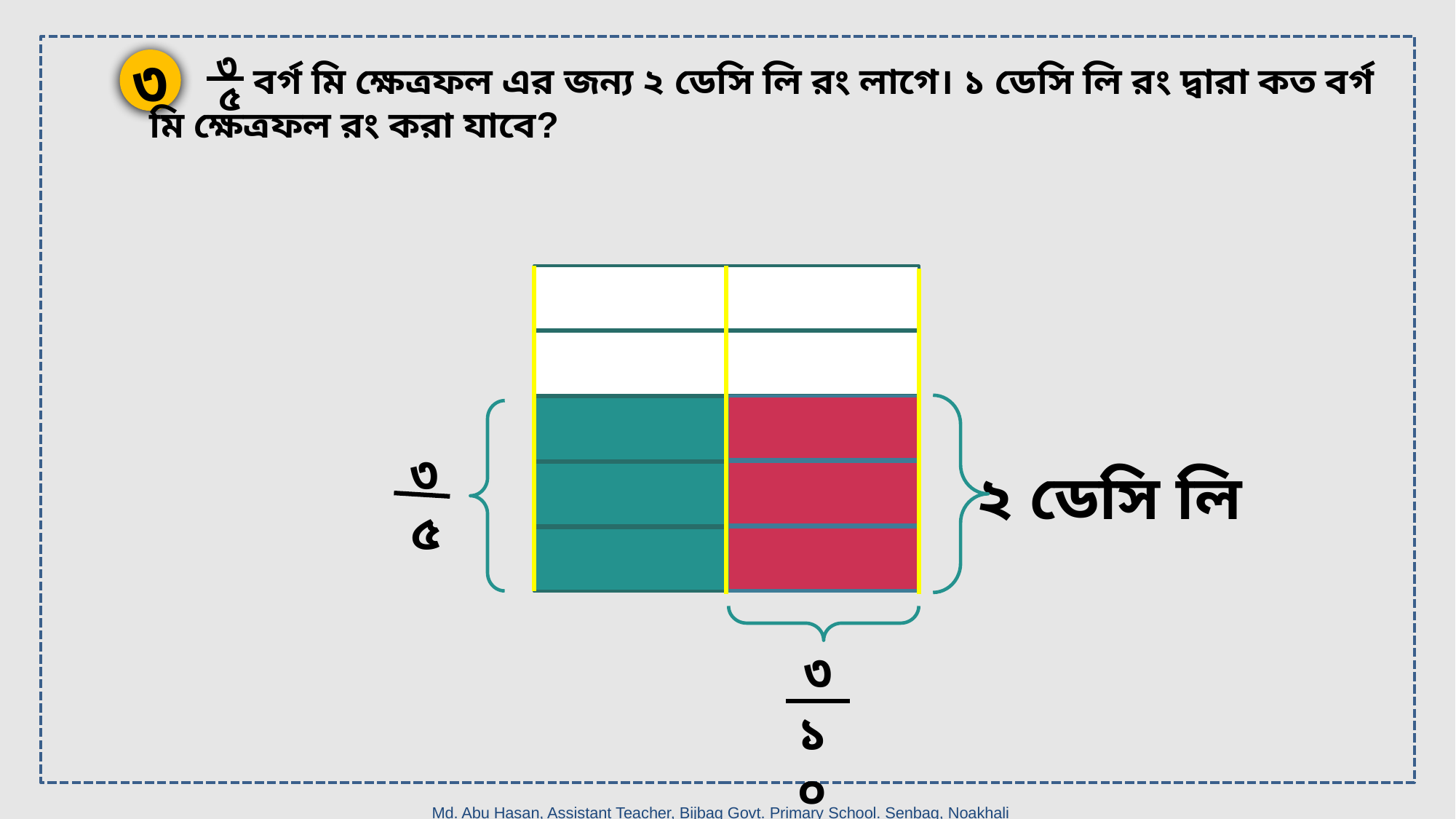

৩
৫
৩

           বর্গ মি ক্ষেত্রফল এর জন্য ২ ডেসি লি রং লাগে। ১ ডেসি লি রং দ্বারা কত বর্গ মি ক্ষেত্রফল রং করা যাবে?

৩
৫
২ ডেসি লি

৩
১০